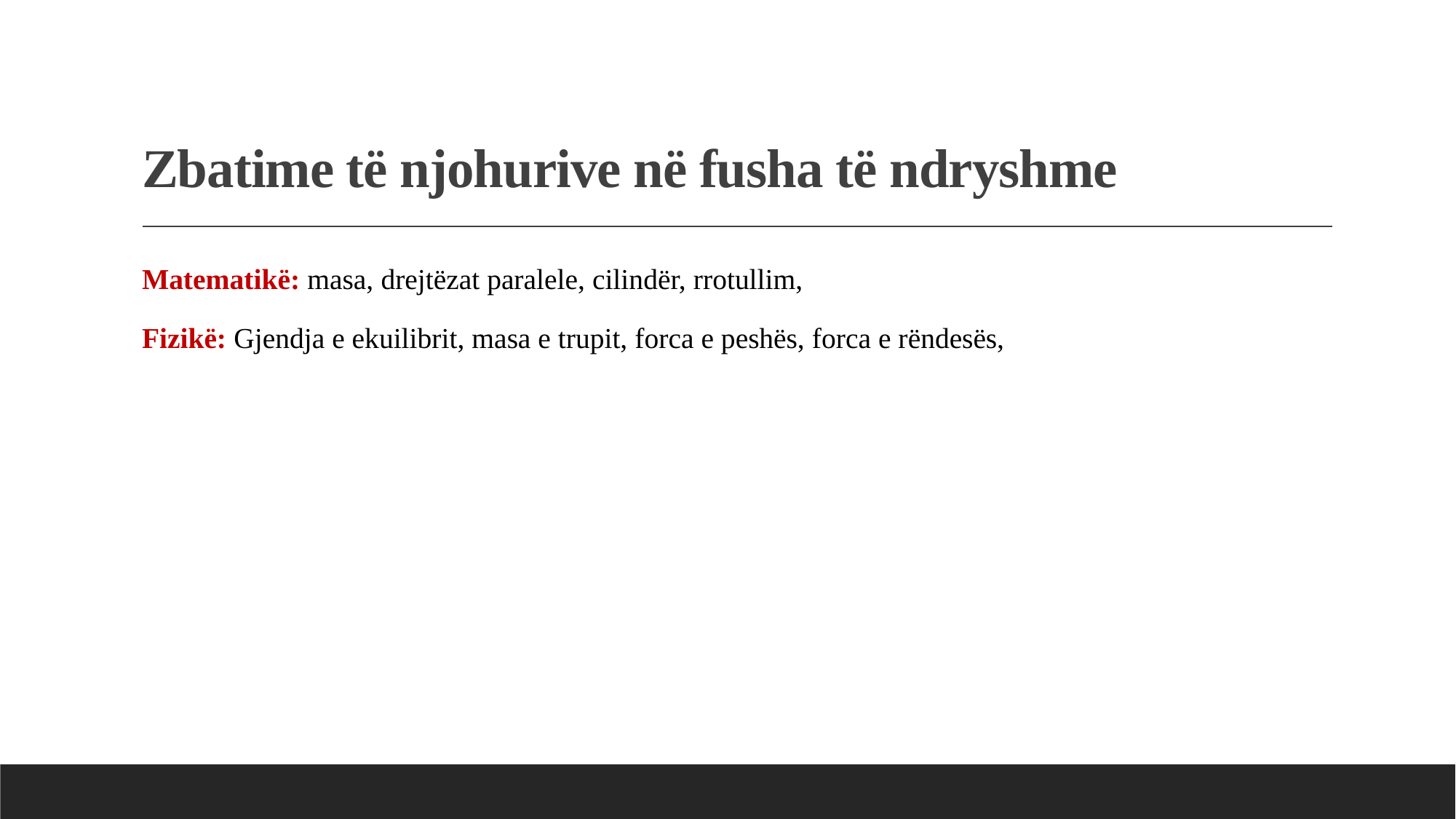

# Zbatime të njohurive në fusha të ndryshme
Matematikë: masa, drejtëzat paralele, cilindër, rrotullim,
Fizikë: Gjendja e ekuilibrit, masa e trupit, forca e peshës, forca e rëndesës,